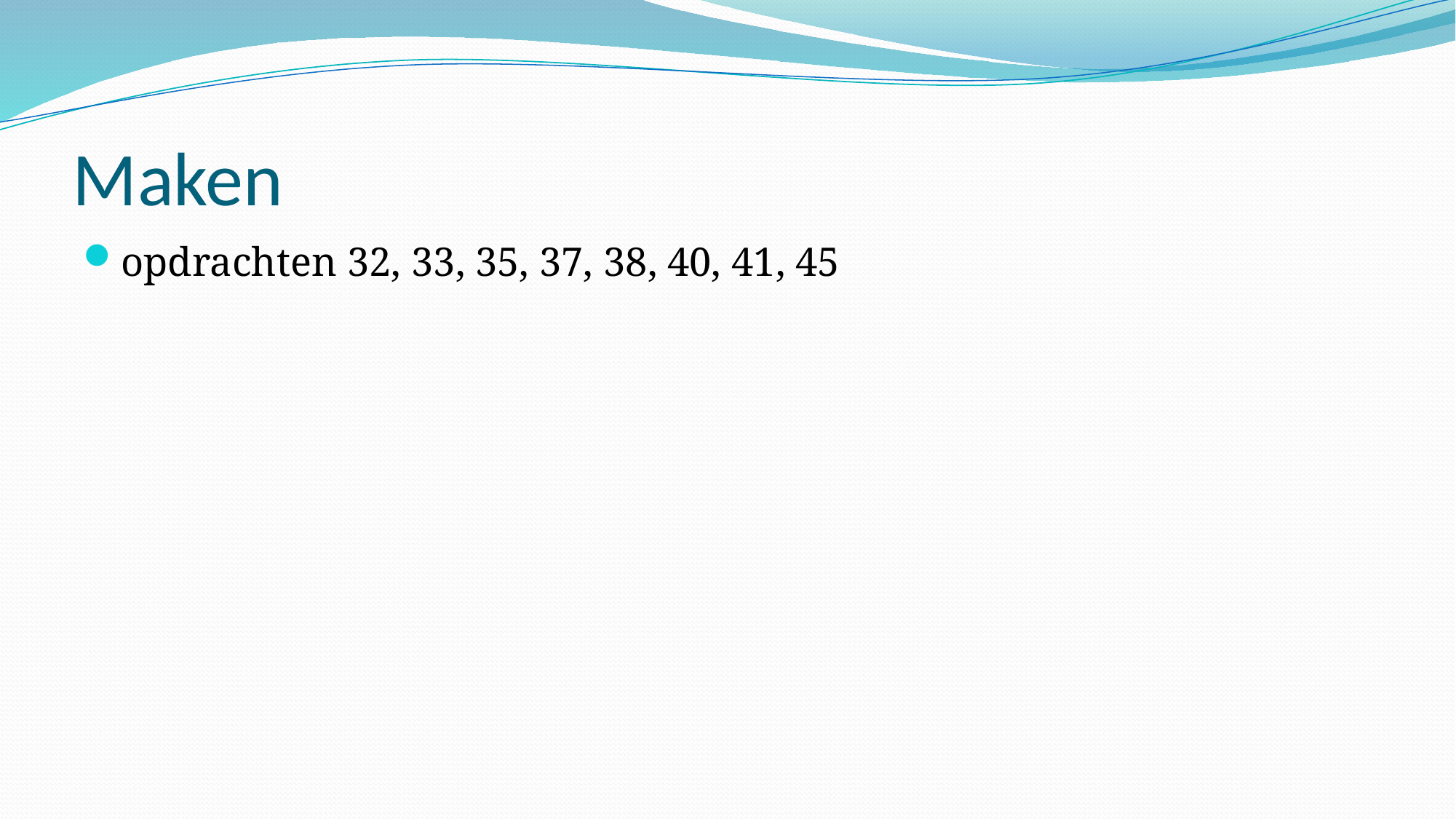

# Maken
opdrachten 32, 33, 35, 37, 38, 40, 41, 45